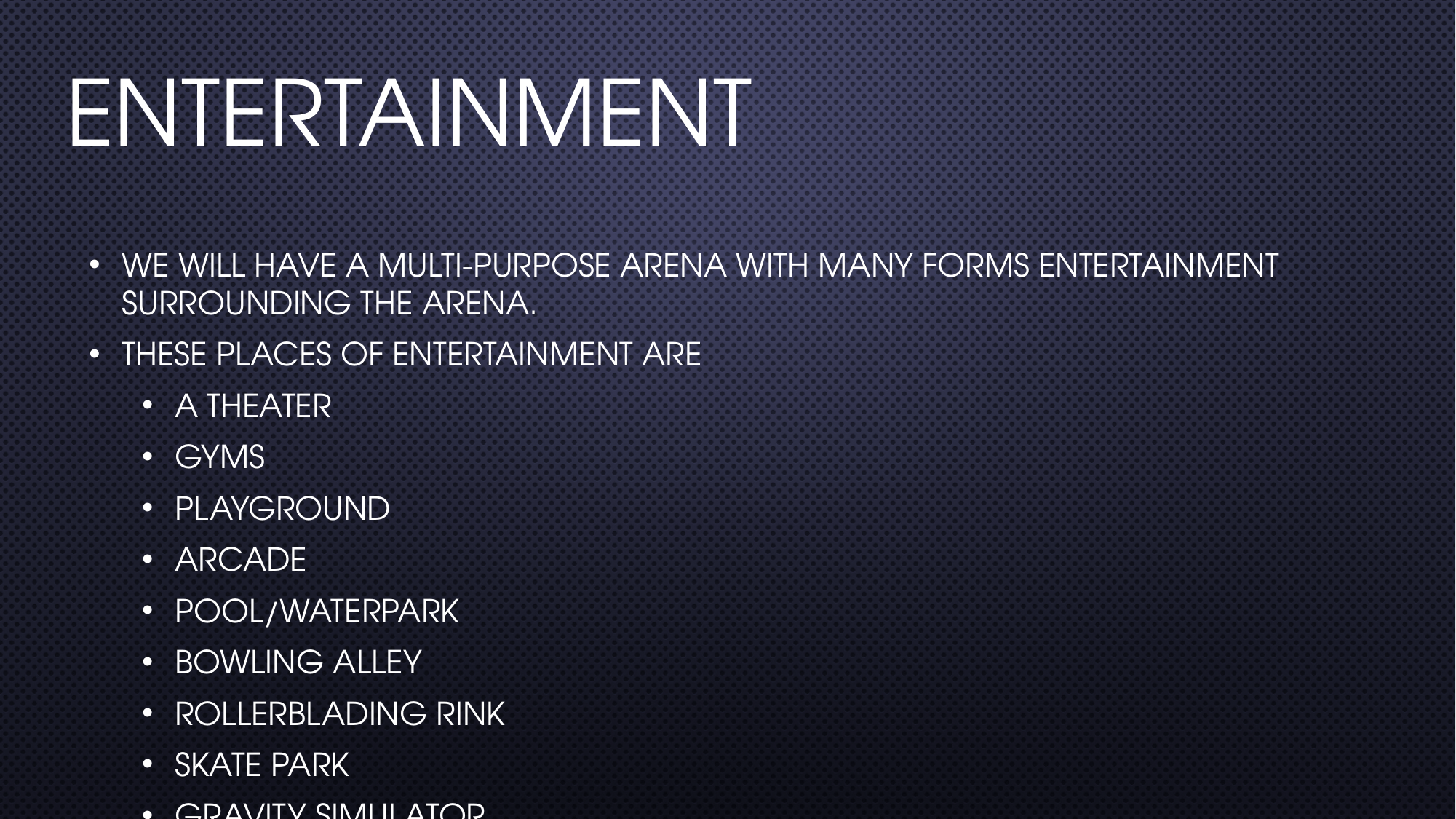

# Entertainment
We will have a multi-purpose arena with many forms entertainment surrounding the arena.
These places of entertainment are
A theater
Gyms
Playground
Arcade
Pool/waterpark
Bowling alley
Rollerblading rink
Skate Park
Gravity simulator